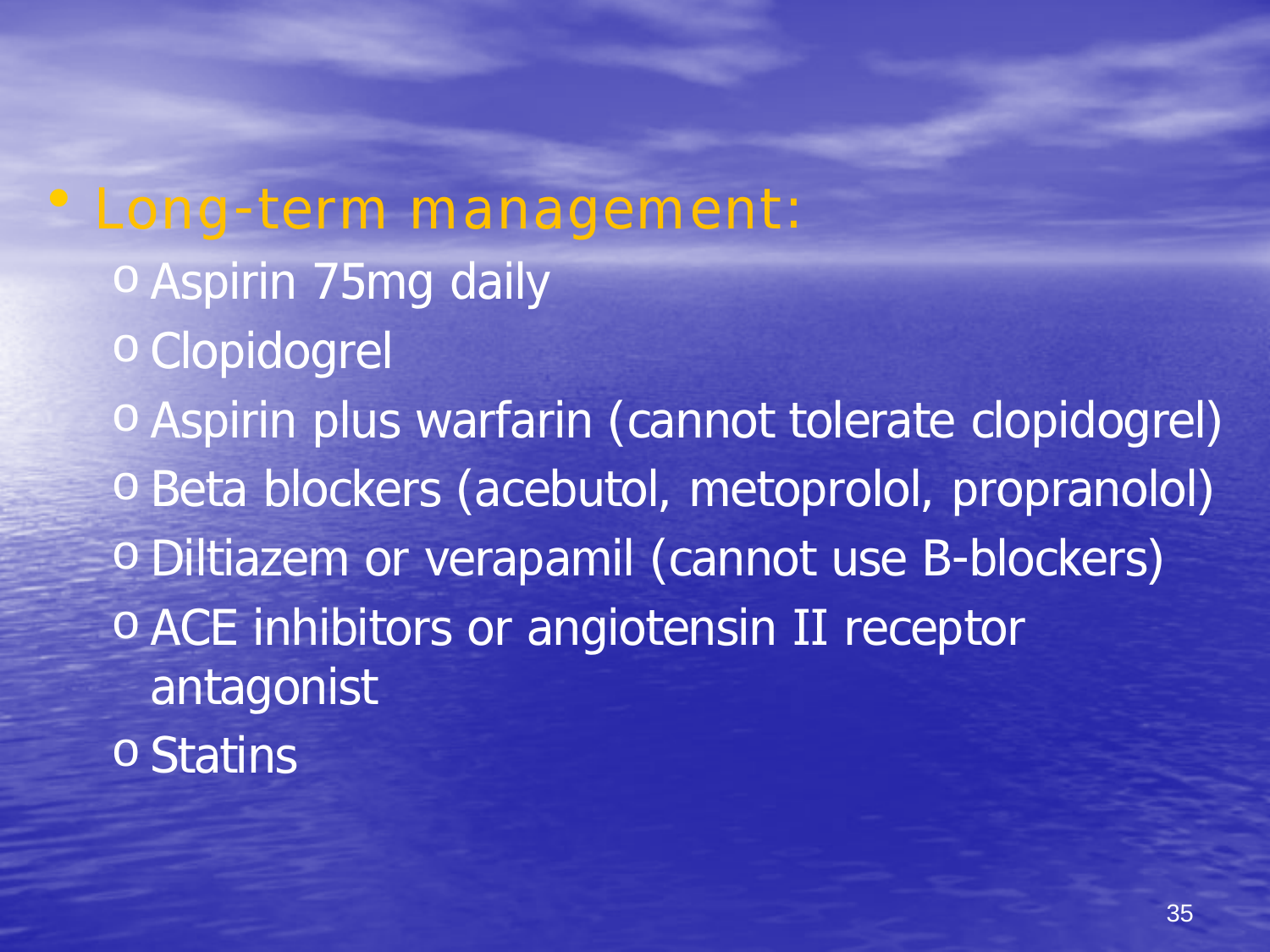

#
Long-term management:
Aspirin 75mg daily
Clopidogrel
Aspirin plus warfarin (cannot tolerate clopidogrel)
Beta blockers (acebutol, metoprolol, propranolol)
Diltiazem or verapamil (cannot use B-blockers)
ACE inhibitors or angiotensin II receptor antagonist
Statins

35